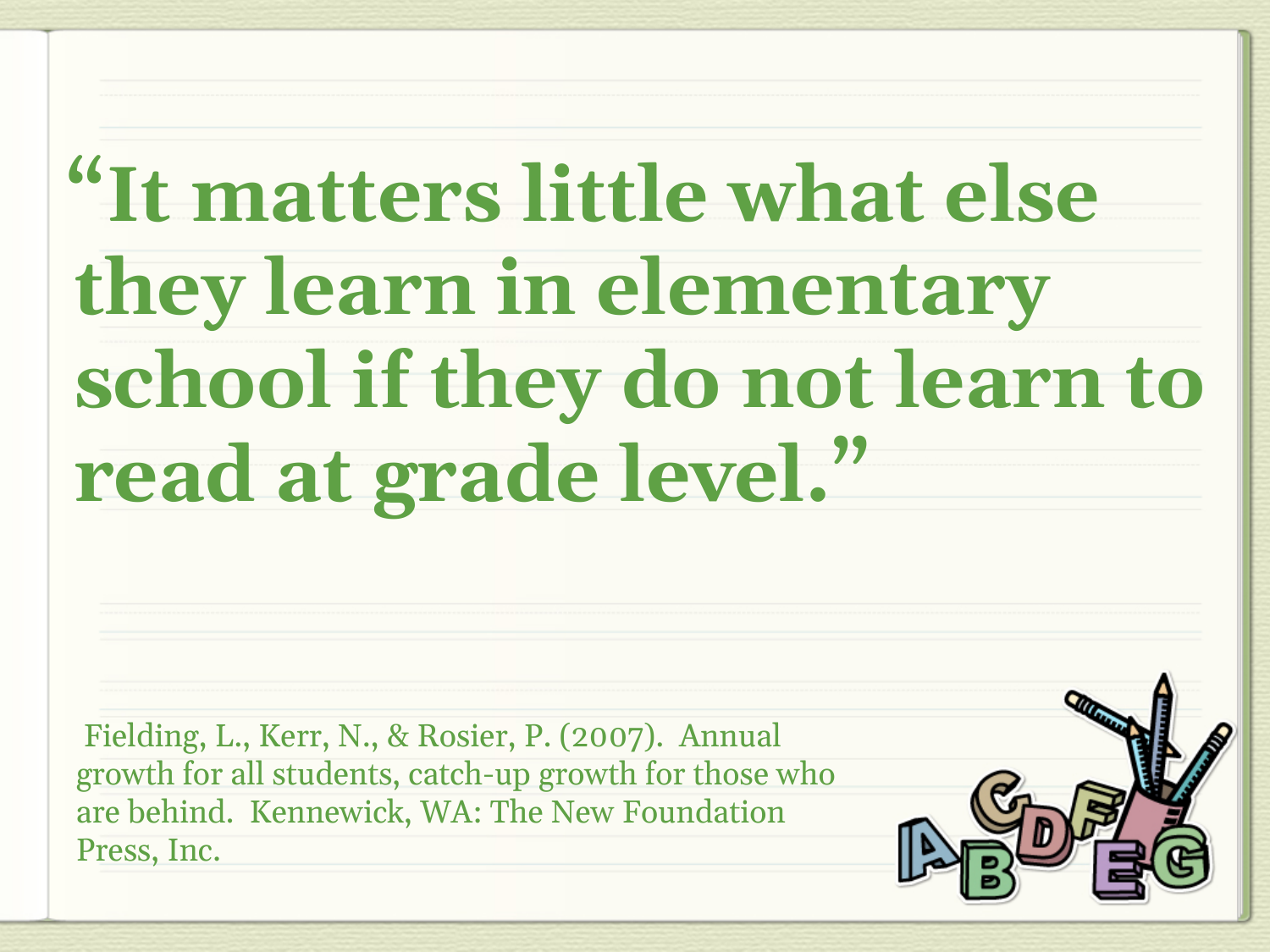

“It matters little what else they learn in elementary school if they do not learn to read at grade level.”

 Fielding, L., Kerr, N., & Rosier, P. (2007).  Annual growth for all students, catch-up growth for those who are behind.  Kennewick, WA: The New Foundation Press, Inc.